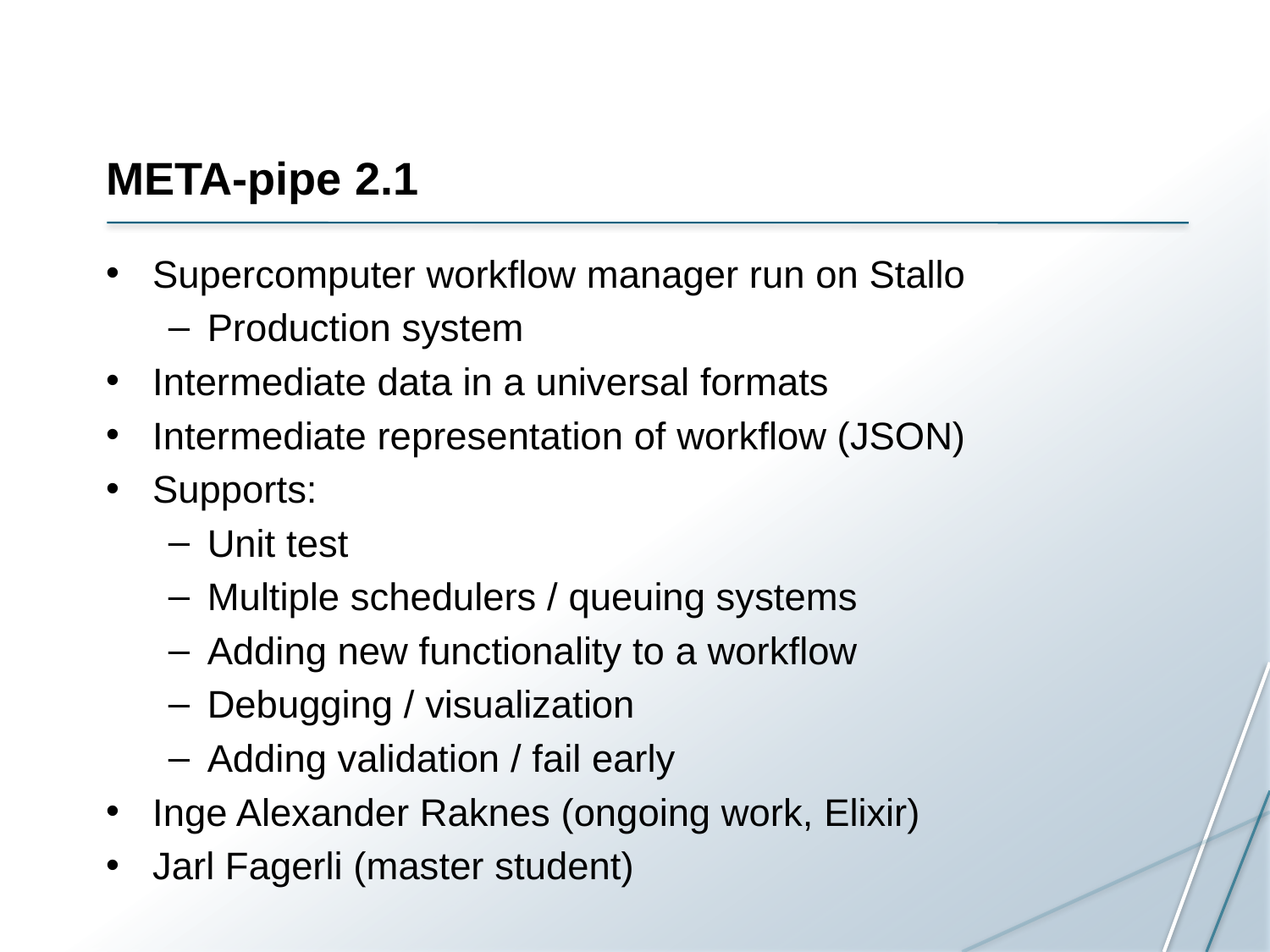

# META-pipe 2.1
Supercomputer workflow manager run on Stallo
Production system
Intermediate data in a universal formats
Intermediate representation of workflow (JSON)
Supports:
Unit test
Multiple schedulers / queuing systems
Adding new functionality to a workflow
Debugging / visualization
Adding validation / fail early
Inge Alexander Raknes (ongoing work, Elixir)
Jarl Fagerli (master student)